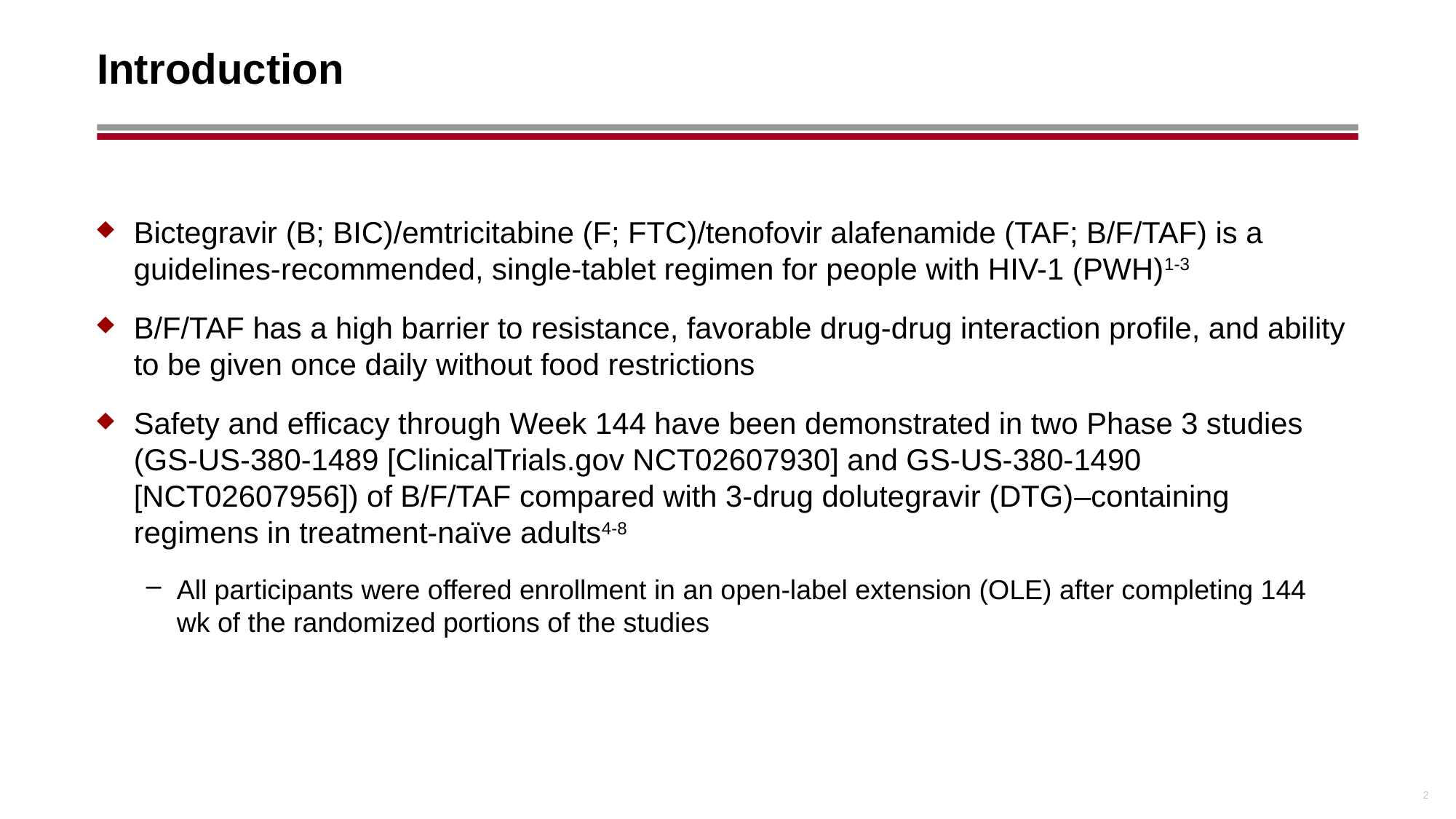

# Introduction
Bictegravir (B; BIC)/emtricitabine (F; FTC)/tenofovir alafenamide (TAF; B/F/TAF) is a guidelines-recommended, single-tablet regimen for people with HIV-1 (PWH)1-3
B/F/TAF has a high barrier to resistance, favorable drug-drug interaction profile, and ability to be given once daily without food restrictions
Safety and efficacy through Week 144 have been demonstrated in two Phase 3 studies (GS-US-380-1489 [ClinicalTrials.gov NCT02607930] and GS-US-380-1490 [NCT02607956]) of B/F/TAF compared with 3-drug dolutegravir (DTG)–containing regimens in treatment-naïve adults4-8
All participants were offered enrollment in an open-label extension (OLE) after completing 144 wk of the randomized portions of the studies
2